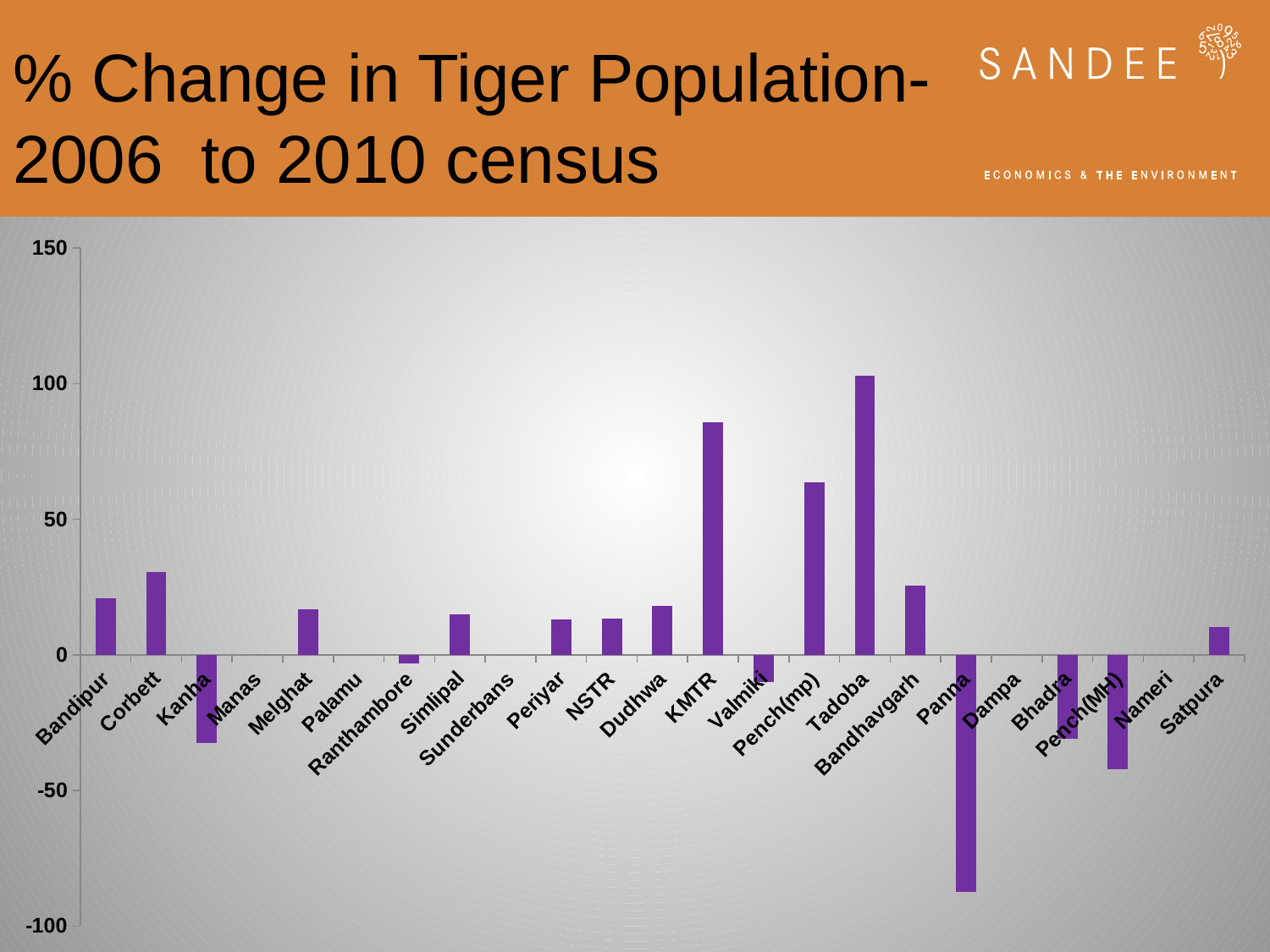

# % Change in Tiger Population- 2006  to 2010 census

### Chart

| Category | % Population Change |
|---|---|
| Bandipur | 20.830000000000005 |
| Corbett | 30.49 |
| Kanha | -32.58 |
| Manas | None |
| Melghat | 16.670000000000005 |
| Palamu | None |
| Ranthambore | -3.13 |
| Simlipal | 15.0 |
| Sunderbans | None |
| Periyar | 13.04 |
| NSTR | 13.21 |
| Dudhwa | 17.89 |
| KMTR | 85.71000000000002 |
| Valmiki | -10.0 |
| Pench(mp) | 63.64 |
| Tadoba | 102.94000000000008 |
| Bandhavgarh | 25.53 |
| Panna | -87.5 |
| Dampa | None |
| Bhadra | -31.03 |
| Pench(MH) | -42.11 |
| Nameri | None |
| Satpura | 10.26 |